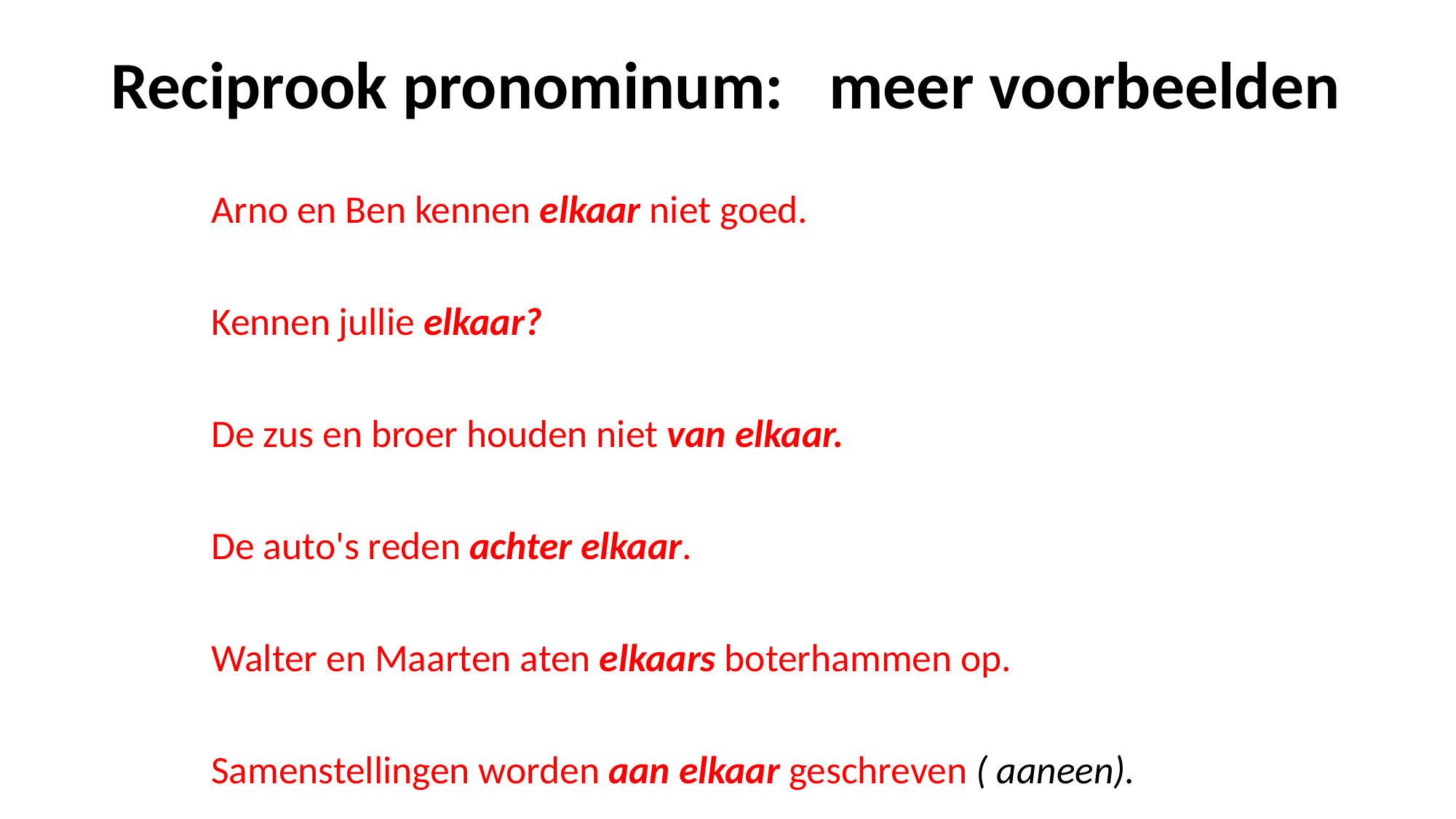

# Reciprook pronominum:   meer voorbeelden
	Arno en Ben kennen elkaar niet goed.

	Kennen jullie elkaar?

	De zus en broer houden niet van elkaar.

	De auto's reden achter elkaar.

	Walter en Maarten aten elkaars boterhammen op.

	Samenstellingen worden aan elkaar geschreven ( aaneen).